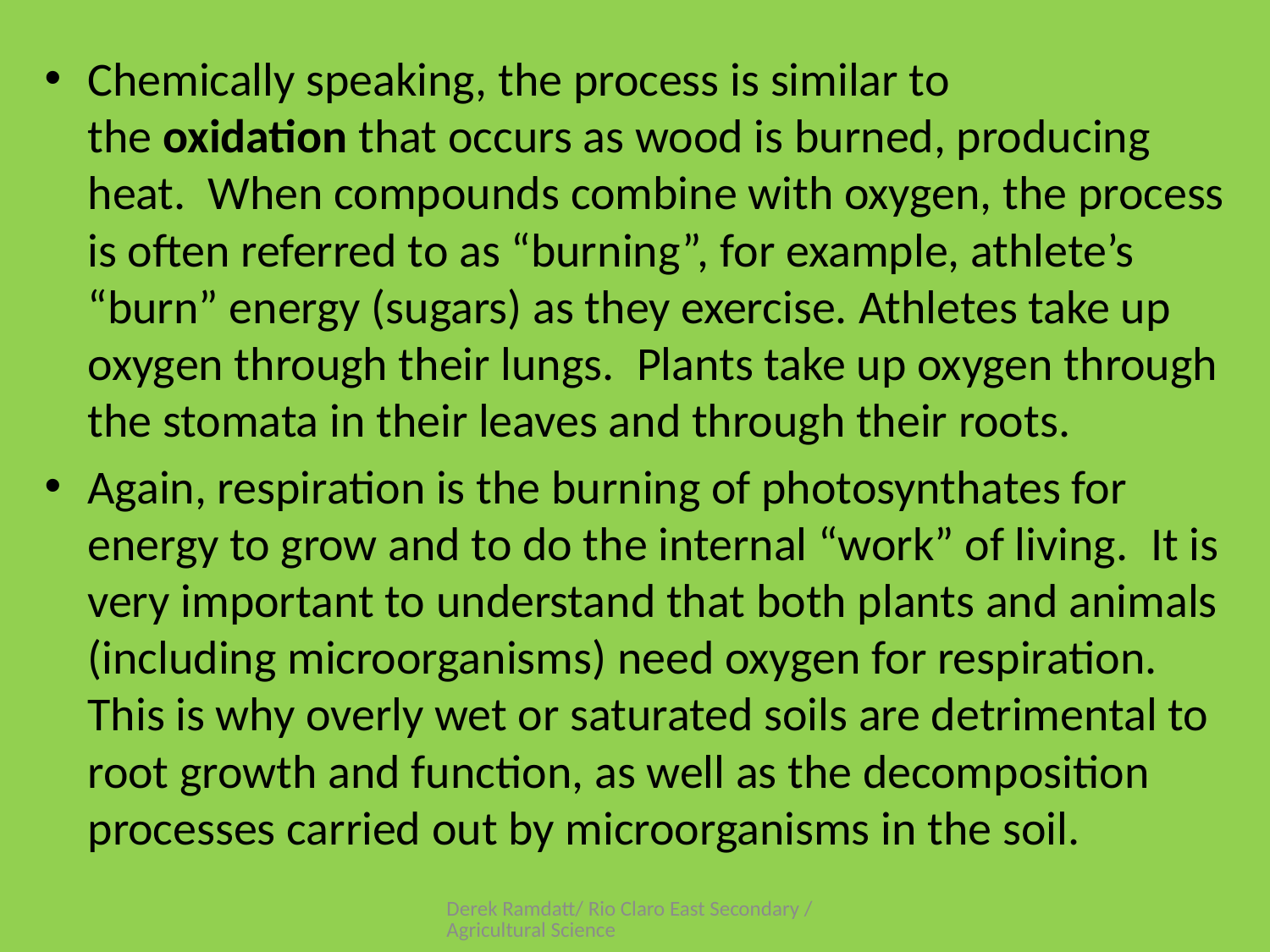

Chemically speaking, the process is similar to the oxidation that occurs as wood is burned, producing heat.  When compounds combine with oxygen, the process is often referred to as “burning”, for example, athlete’s “burn” energy (sugars) as they exercise. Athletes take up oxygen through their lungs.  Plants take up oxygen through the stomata in their leaves and through their roots.
Again, respiration is the burning of photosynthates for energy to grow and to do the internal “work” of living.  It is very important to understand that both plants and animals (including microorganisms) need oxygen for respiration.  This is why overly wet or saturated soils are detrimental to root growth and function, as well as the decomposition processes carried out by microorganisms in the soil.

Derek Ramdatt/ Rio Claro East Secondary / Agricultural Science